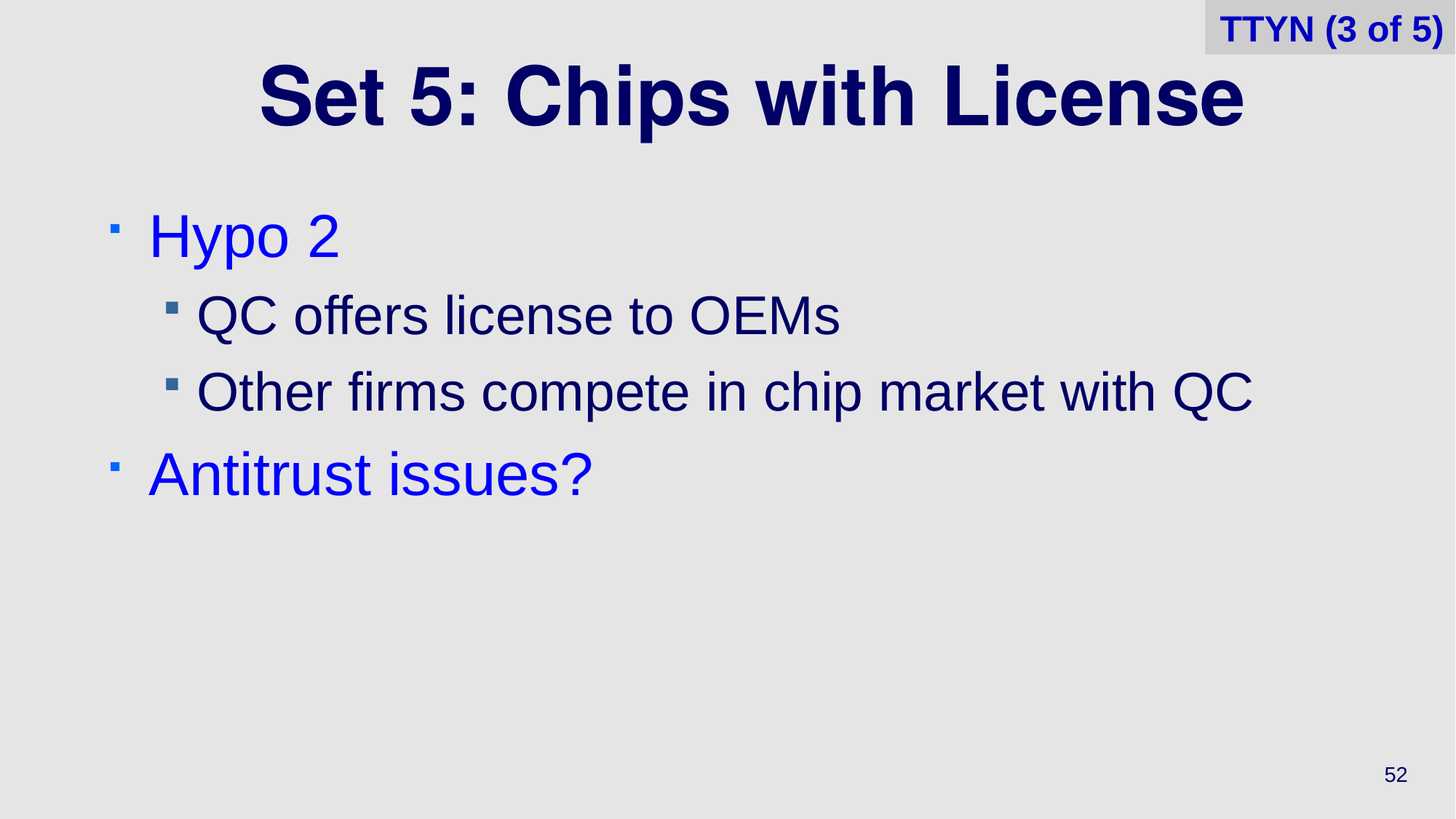

TTYN (3 of 5)
# Set 5: Chips with License
Hypo 2
QC offers license to OEMs
Other firms compete in chip market with QC
Antitrust issues?

52